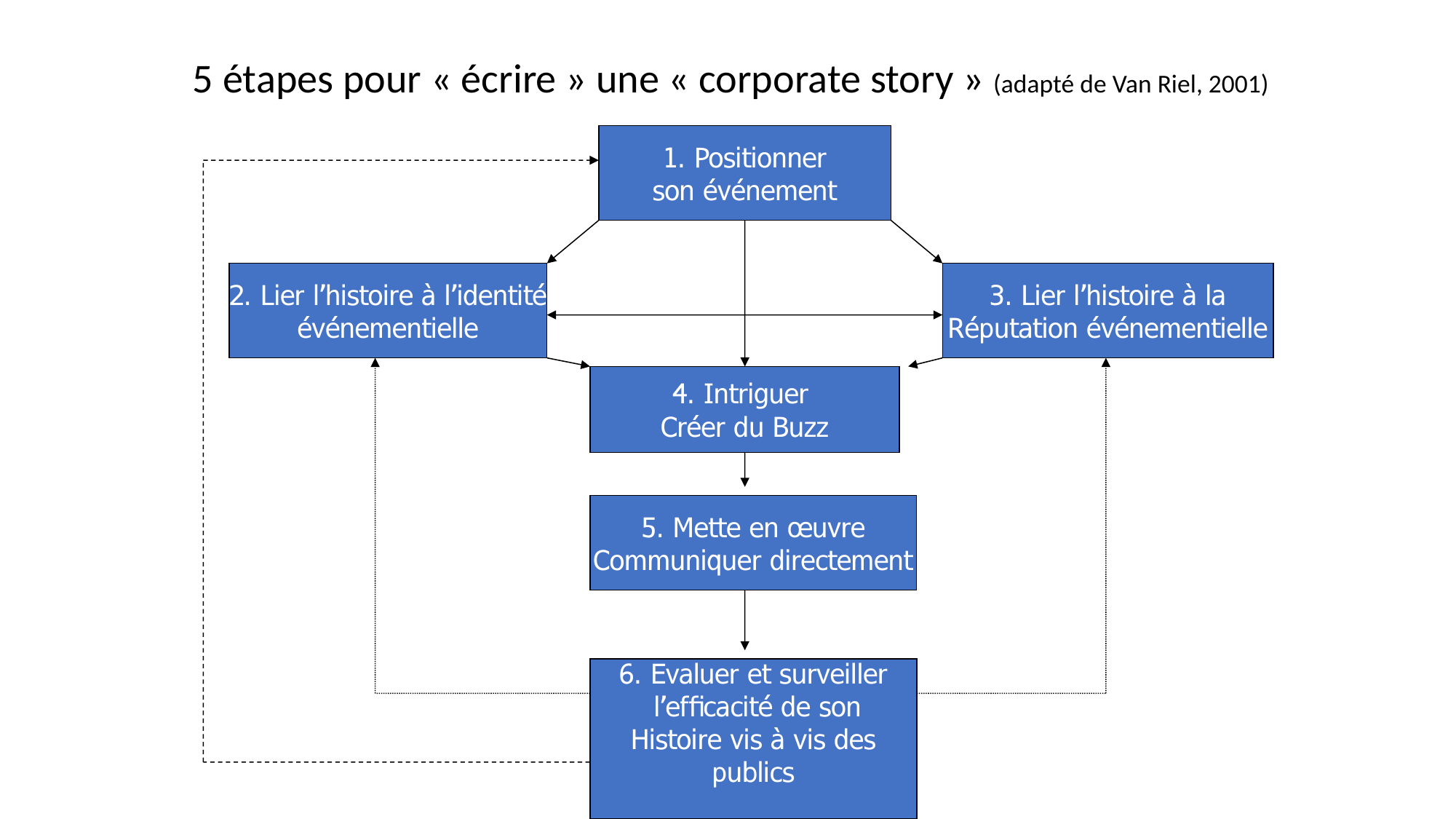

# 5 étapes pour « écrire » une « corporate story » (adapté de Van Riel, 2001)
1. Positionner
son événement

2. Lier l’histoire à l’identité
événementielle
3. Lier l’histoire à la
Réputation événementielle

4. Intriguer
Créer du Buzz

5. Mette en œuvre
Communiquer directement

6. Evaluer et surveiller
 l’efficacité de son
Histoire vis à vis des
publics